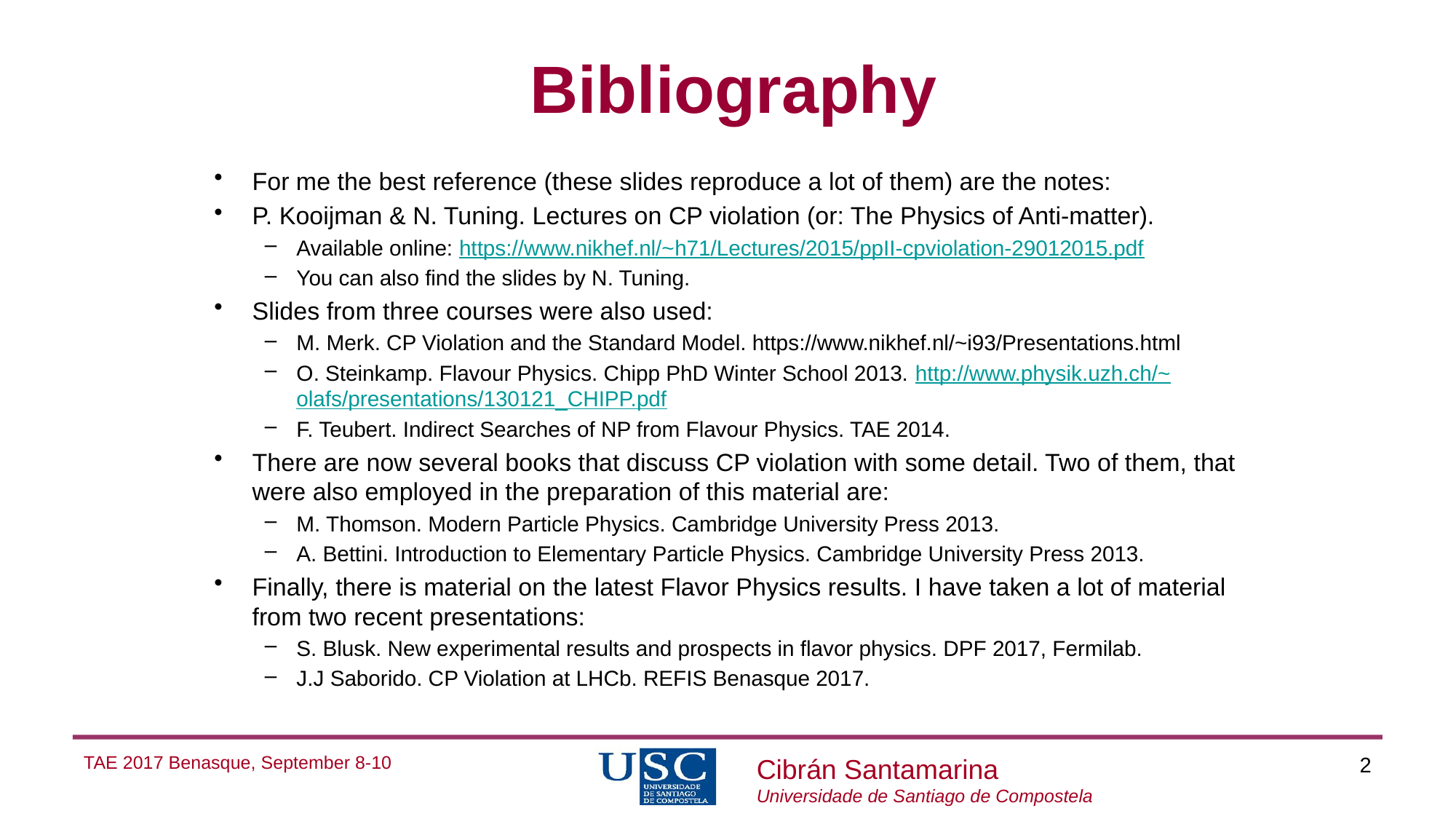

# Bibliography
For me the best reference (these slides reproduce a lot of them) are the notes:
P. Kooijman & N. Tuning. Lectures on CP violation (or: The Physics of Anti-matter).
Available online: https://www.nikhef.nl/~h71/Lectures/2015/ppII-cpviolation-29012015.pdf
You can also find the slides by N. Tuning.
Slides from three courses were also used:
M. Merk. CP Violation and the Standard Model. https://www.nikhef.nl/~i93/Presentations.html
O. Steinkamp. Flavour Physics. Chipp PhD Winter School 2013. http://www.physik.uzh.ch/~olafs/presentations/130121_CHIPP.pdf
F. Teubert. Indirect Searches of NP from Flavour Physics. TAE 2014.
There are now several books that discuss CP violation with some detail. Two of them, that were also employed in the preparation of this material are:
M. Thomson. Modern Particle Physics. Cambridge University Press 2013.
A. Bettini. Introduction to Elementary Particle Physics. Cambridge University Press 2013.
Finally, there is material on the latest Flavor Physics results. I have taken a lot of material from two recent presentations:
S. Blusk. New experimental results and prospects in flavor physics. DPF 2017, Fermilab.
J.J Saborido. CP Violation at LHCb. REFIS Benasque 2017.

TAE 2017 Benasque, September 8-10
2
Cibrán Santamarina
Universidade de Santiago de Compostela